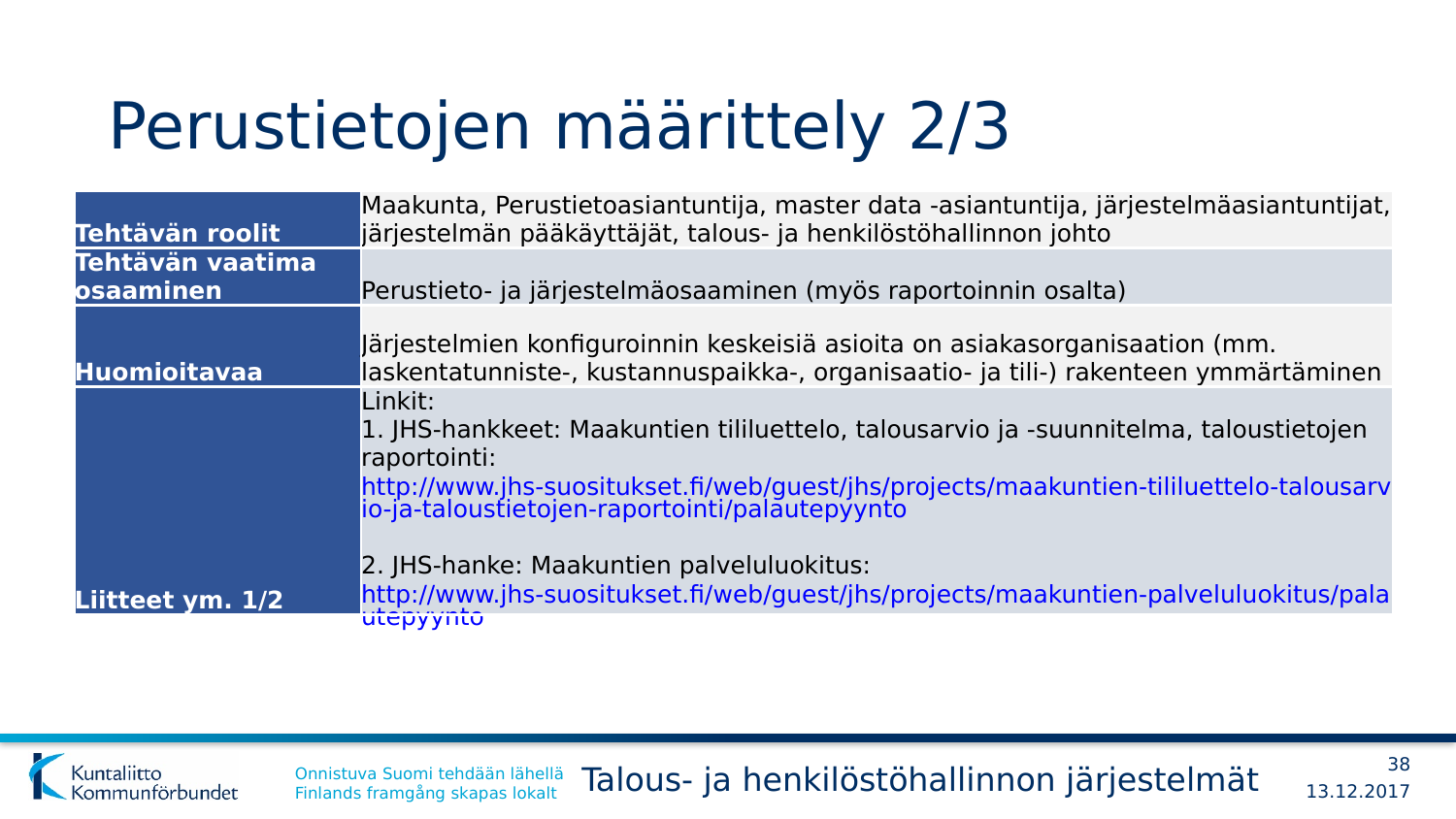

# Perustietojen määrittely 2/3
| Tehtävän roolit | Maakunta, Perustietoasiantuntija, master data -asiantuntija, järjestelmäasiantuntijat, järjestelmän pääkäyttäjät, talous- ja henkilöstöhallinnon johto |
| --- | --- |
| Tehtävän vaatima osaaminen | Perustieto- ja järjestelmäosaaminen (myös raportoinnin osalta) |
| Huomioitavaa | Järjestelmien konfiguroinnin keskeisiä asioita on asiakasorganisaation (mm. laskentatunniste-, kustannuspaikka-, organisaatio- ja tili-) rakenteen ymmärtäminen |
| Liitteet ym. 1/2 | Linkit: 1. JHS-hankkeet: Maakuntien tililuettelo, talousarvio ja -suunnitelma, taloustietojen raportointi: http://www.jhs-suositukset.fi/web/guest/jhs/projects/maakuntien-tililuettelo-talousarvio-ja-taloustietojen-raportointi/palautepyynto 2. JHS-hanke: Maakuntien palveluluokitus: http://www.jhs-suositukset.fi/web/guest/jhs/projects/maakuntien-palveluluokitus/palautepyynto |
38
Talous- ja henkilöstöhallinnon järjestelmät
13.12.2017